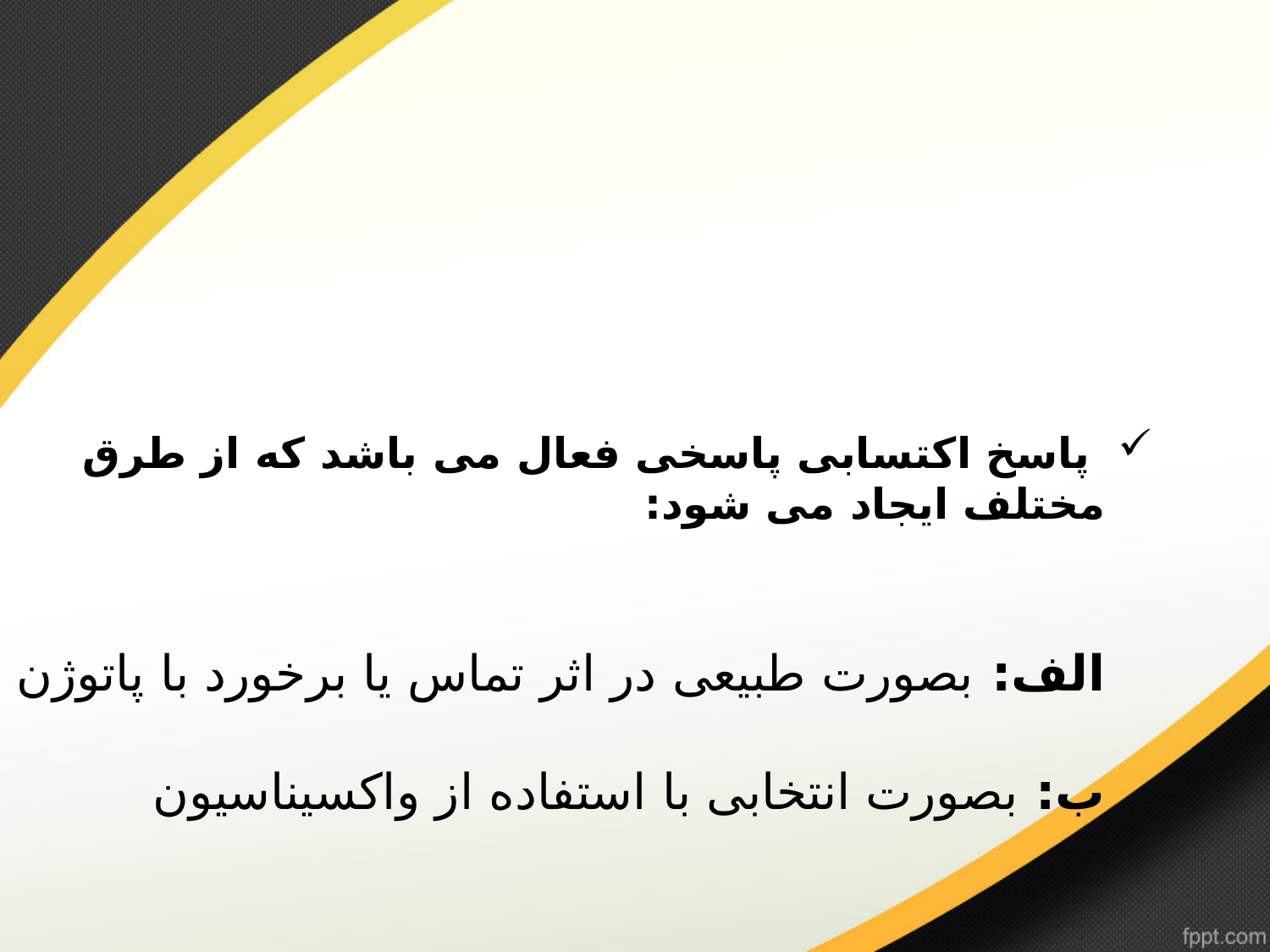

پاسخ اکتسابی پاسخی فعال می باشد که از طرق مختلف ایجاد می شود:
الف: بصورت طبیعی در اثر تماس یا برخورد با پاتوژن
ب: بصورت انتخابی با استفاده از واکسیناسیون